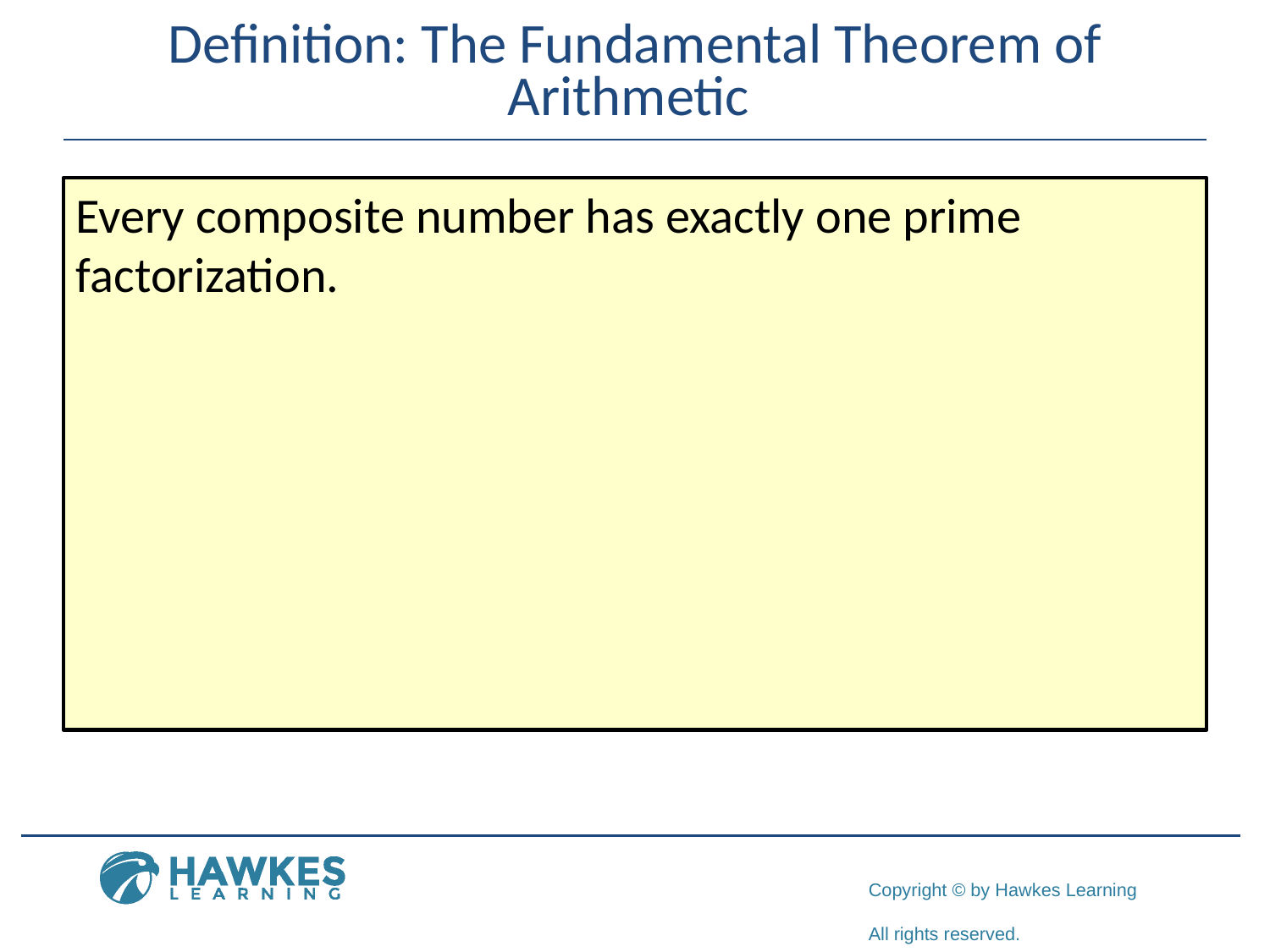

# Definition: The Fundamental Theorem of Arithmetic
Every composite number has exactly one prime factorization.